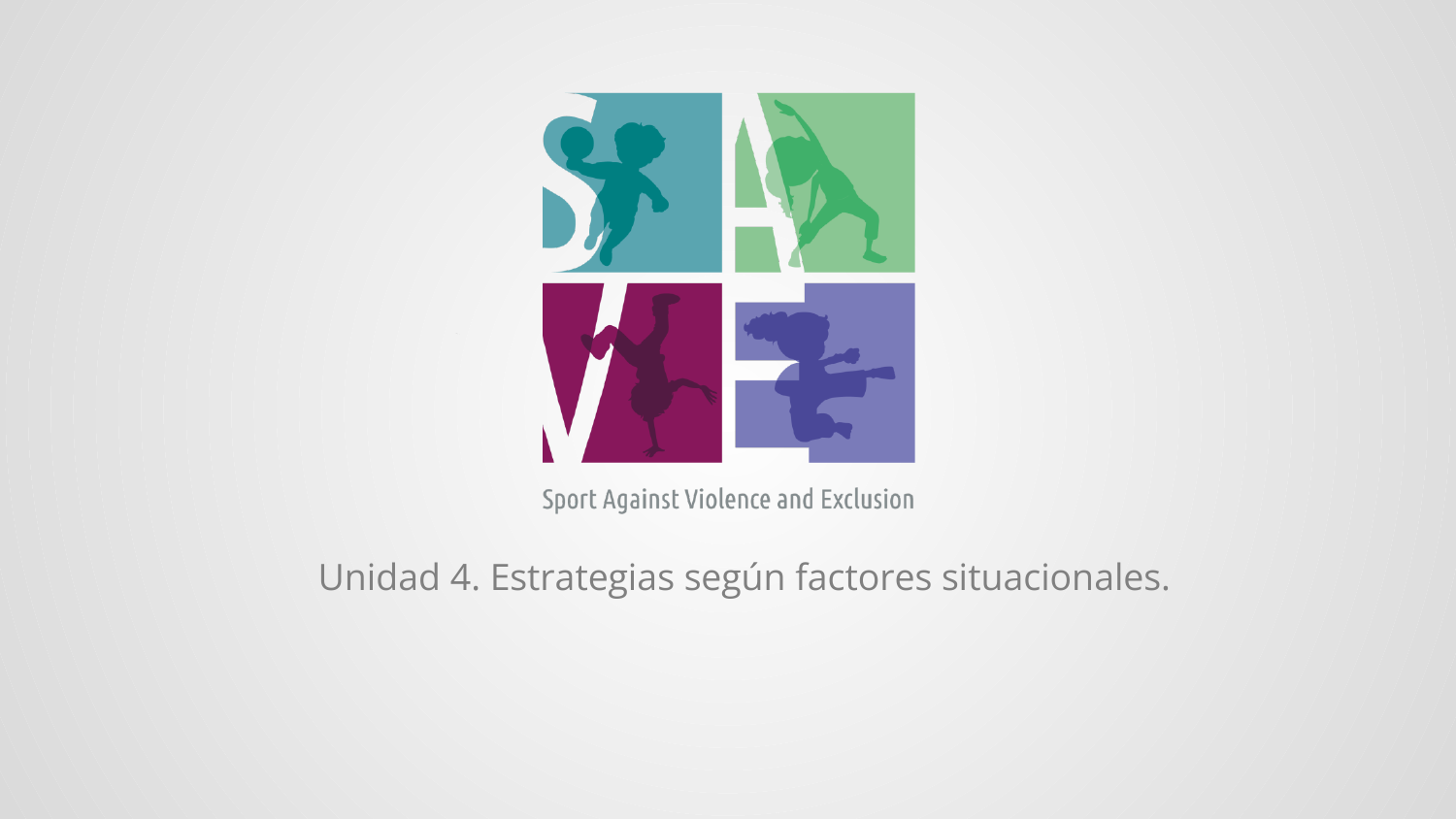

Unidad 4. Estrategias según factores situacionales.
#